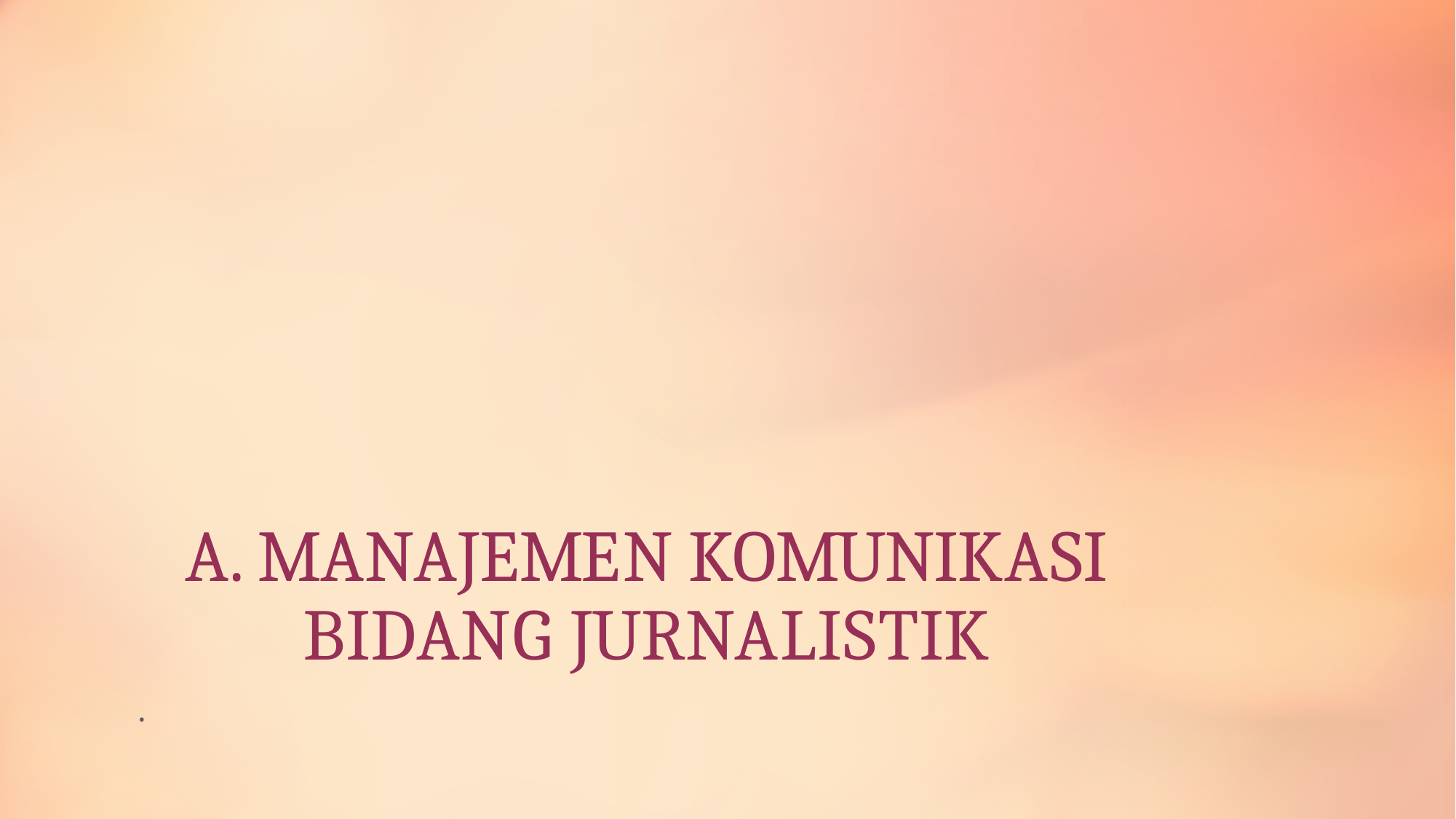

# A. MANAJEMEN KOMUNIKASI BIDANG JURNALISTIK
.